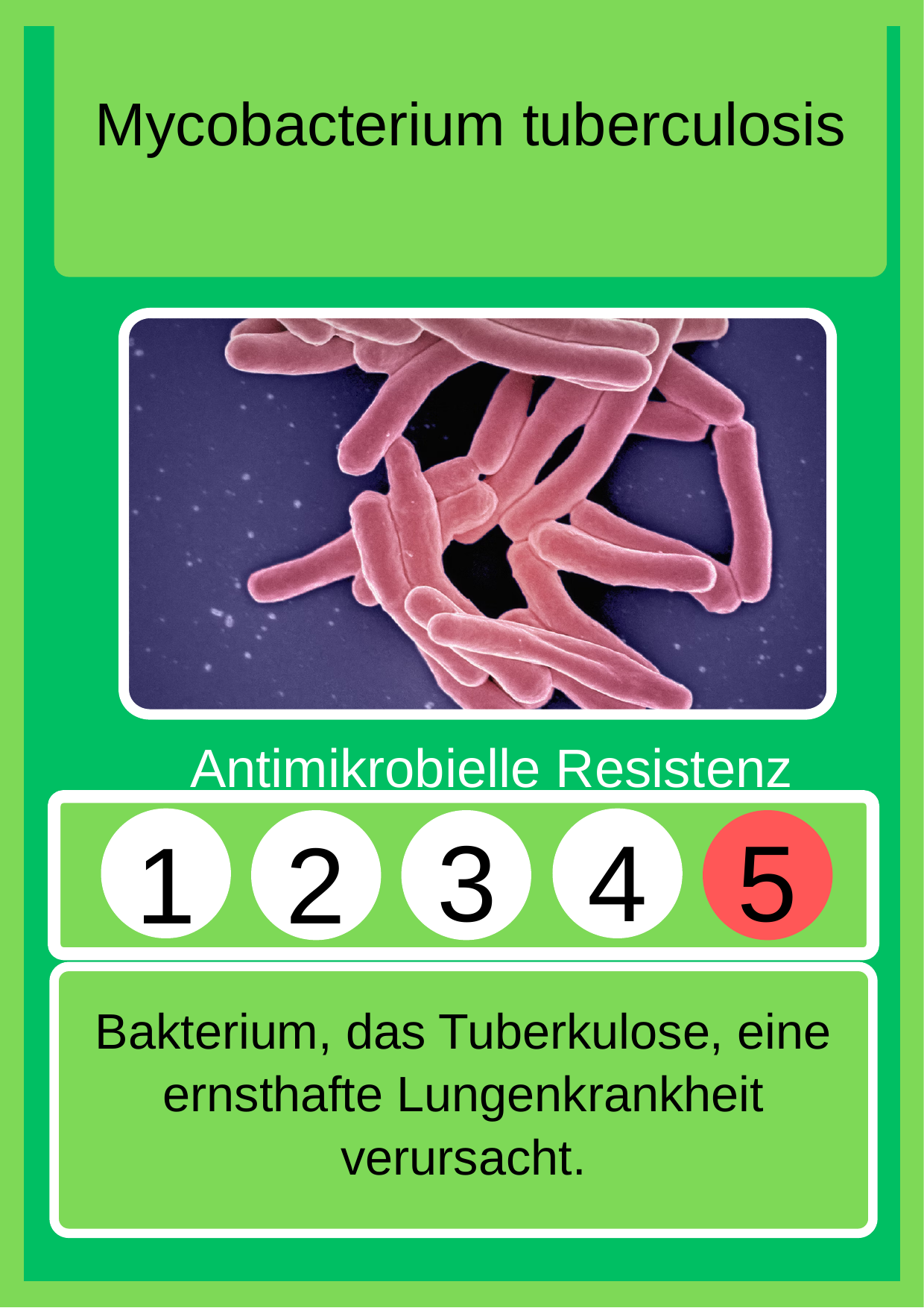

Mycobacterium tuberculosis

Antimikrobielle Resistenz
3
4
5
1
2

Bakterium, das Tuberkulose, eine ernsthafte Lungenkrankheit verursacht.